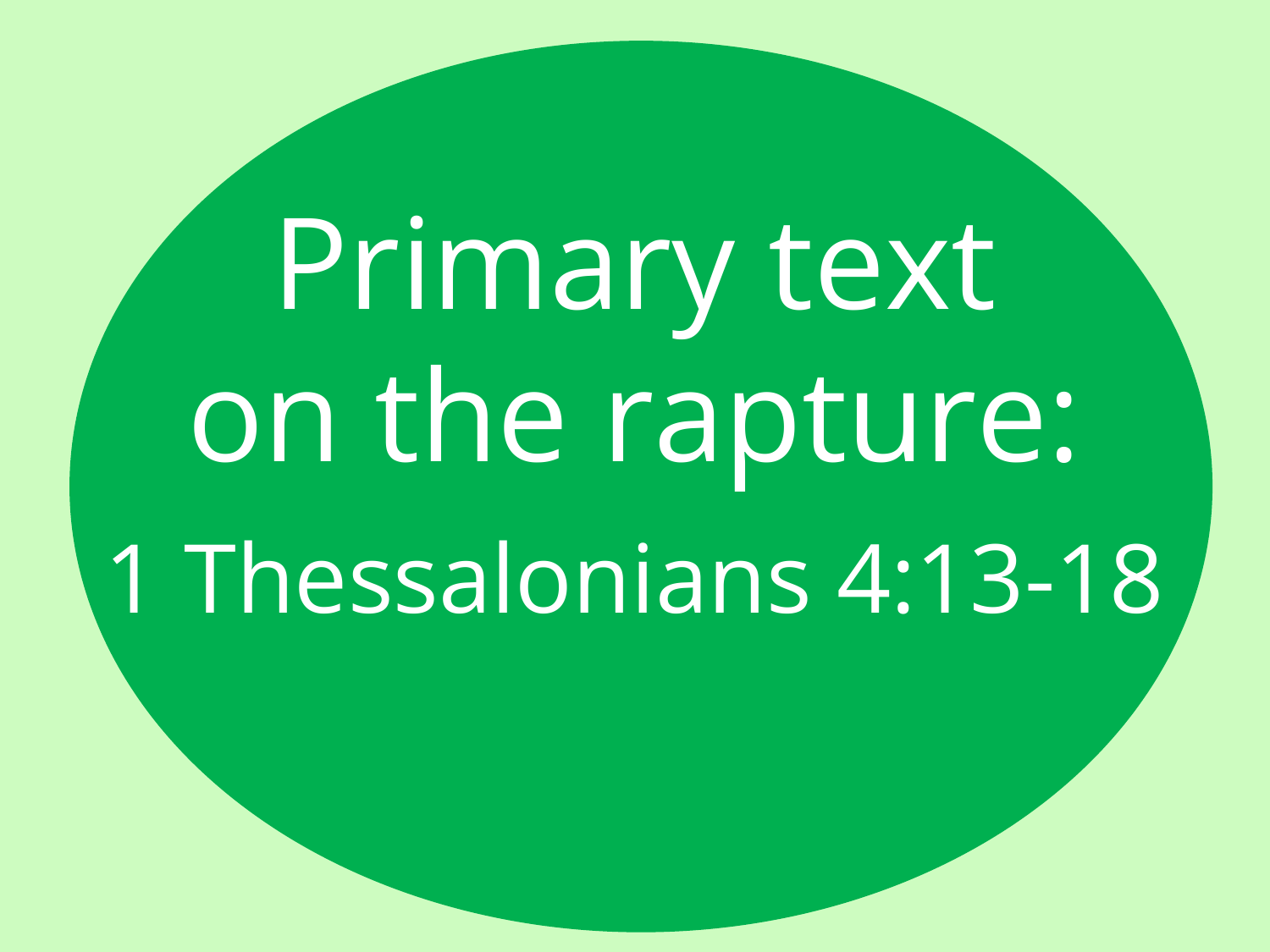

Primary text
on the rapture:
1 Thessalonians 4:13-18